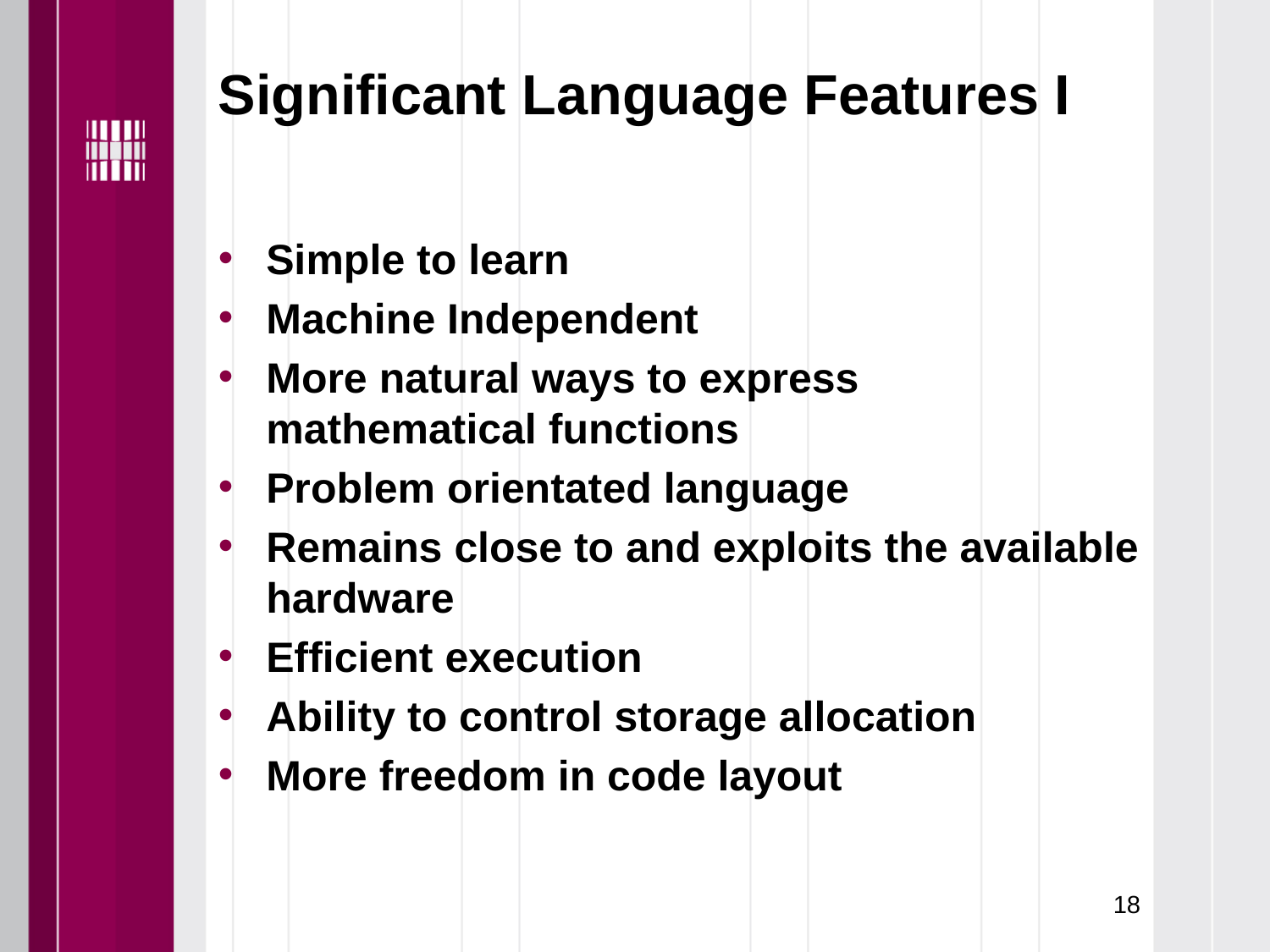

# Significant Language Features I
Simple to learn
Machine Independent
More natural ways to express mathematical functions
Problem orientated language
Remains close to and exploits the available hardware
Efficient execution
Ability to control storage allocation
More freedom in code layout

18